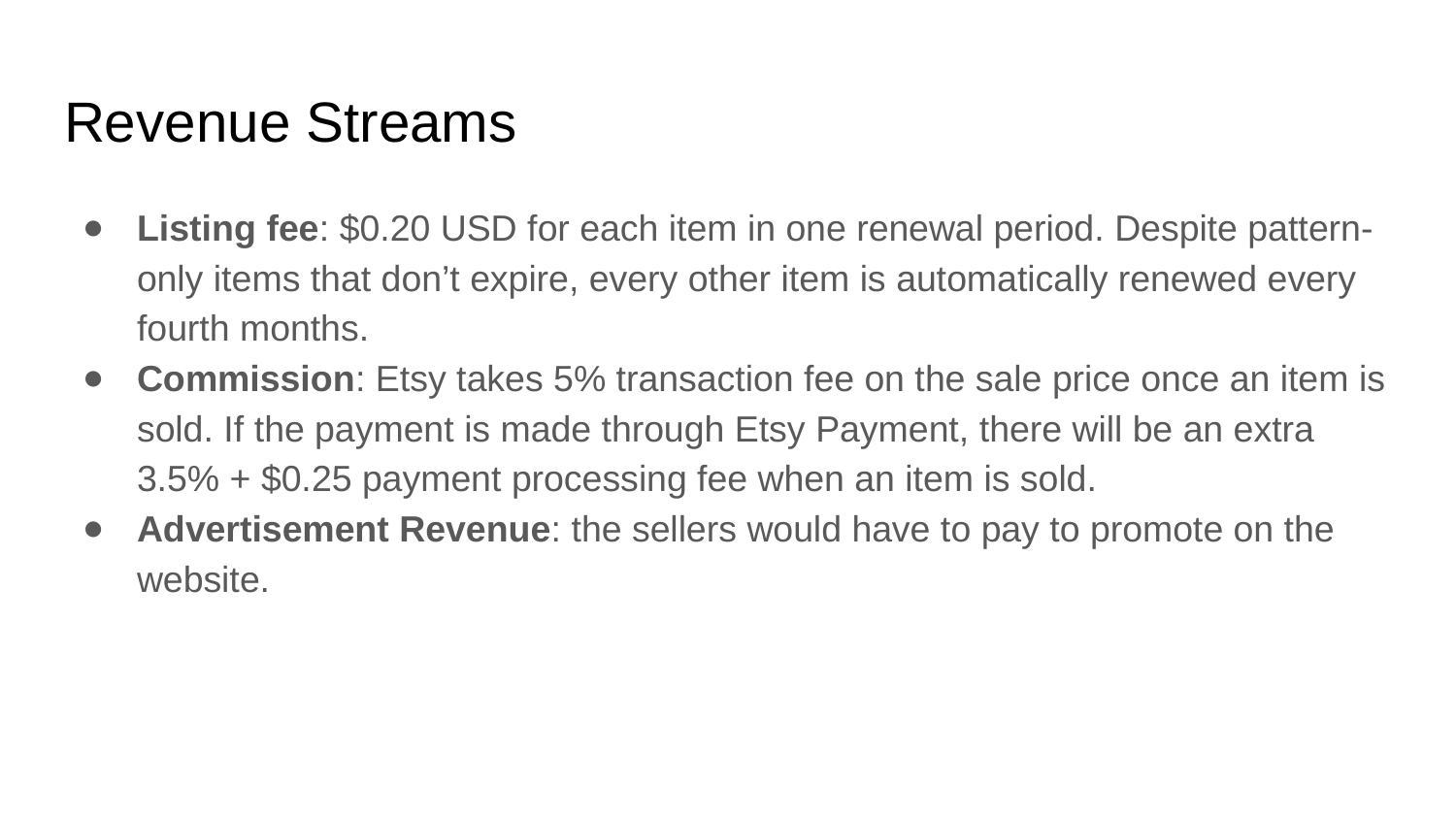

# Revenue Streams
Listing fee: $0.20 USD for each item in one renewal period. Despite pattern-only items that don’t expire, every other item is automatically renewed every fourth months.
Commission: Etsy takes 5% transaction fee on the sale price once an item is sold. If the payment is made through Etsy Payment, there will be an extra 3.5% + $0.25 payment processing fee when an item is sold.
Advertisement Revenue: the sellers would have to pay to promote on the website.